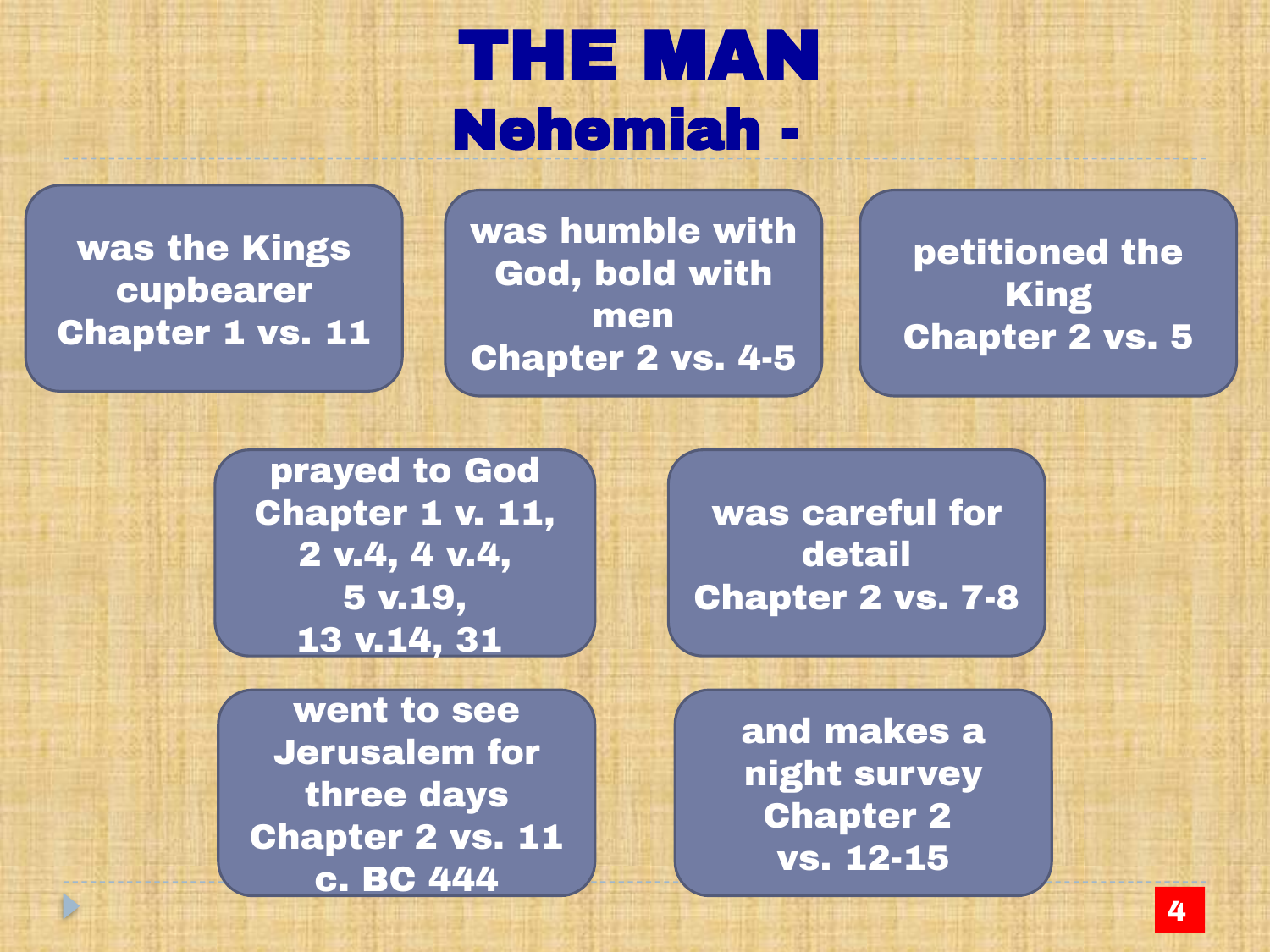

THE MAN
Nehemiah -
was the Kings cupbearer
Chapter 1 vs. 11
was humble with God, bold with men
Chapter 2 vs. 4-5
petitioned the King
Chapter 2 vs. 5
prayed to God
Chapter 1 v. 11, 2 v.4, 4 v.4,
 5 v.19,
13 v.14, 31
was careful for detail
Chapter 2 vs. 7-8
went to see Jerusalem for three days
Chapter 2 vs. 11
c. BC 444
and makes a night survey
Chapter 2
vs. 12-15
4